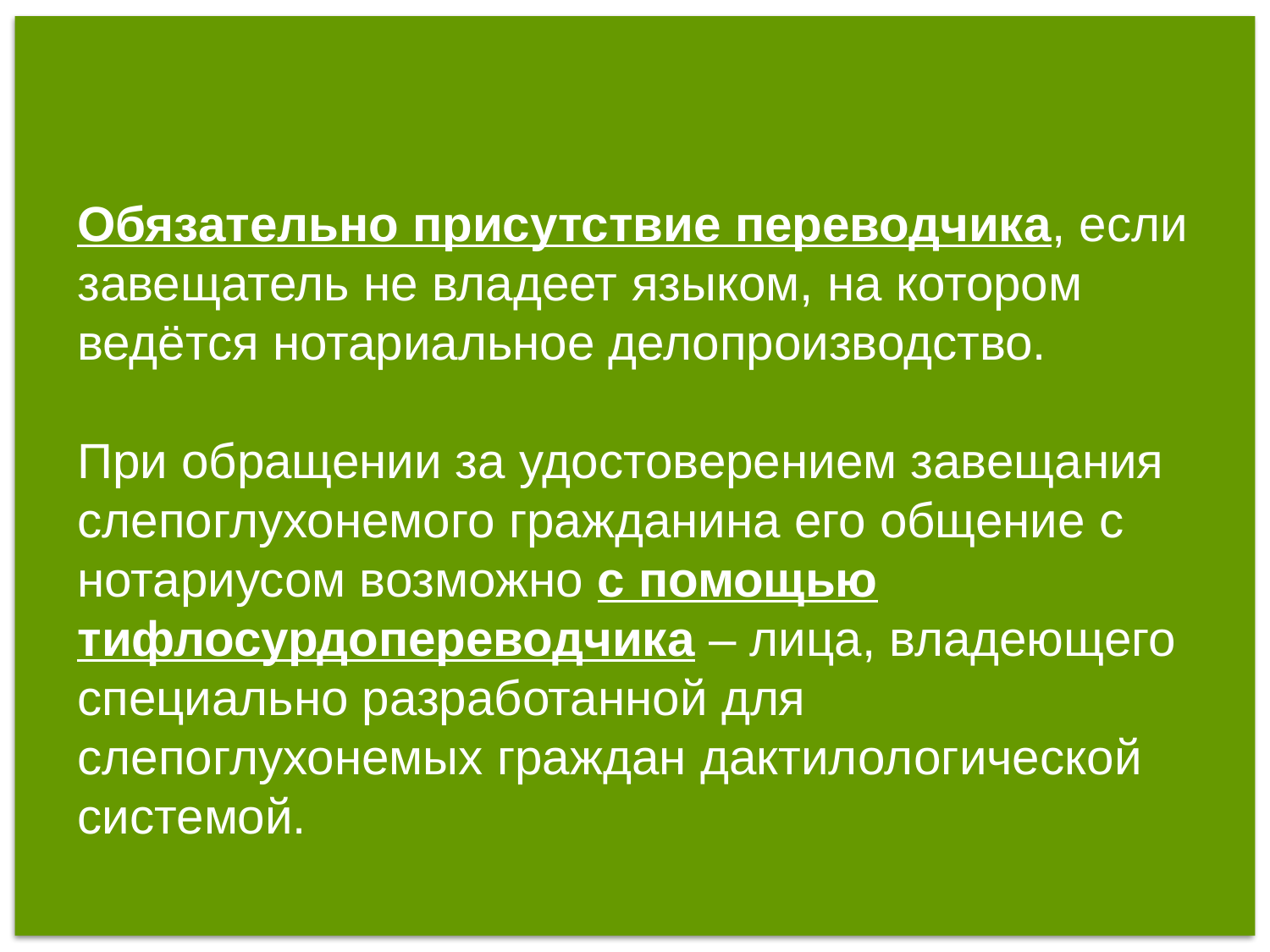

Обязательно присутствие переводчика, если завещатель не владеет языком, на котором ведётся нотариальное делопроизводство.
При обращении за удостоверением завещания слепоглухонемого гражданина его общение с нотариусом возможно с помощью тифлосурдопереводчика – лица, владеющего специально разработанной для слепоглухонемых граждан дактилологической системой.